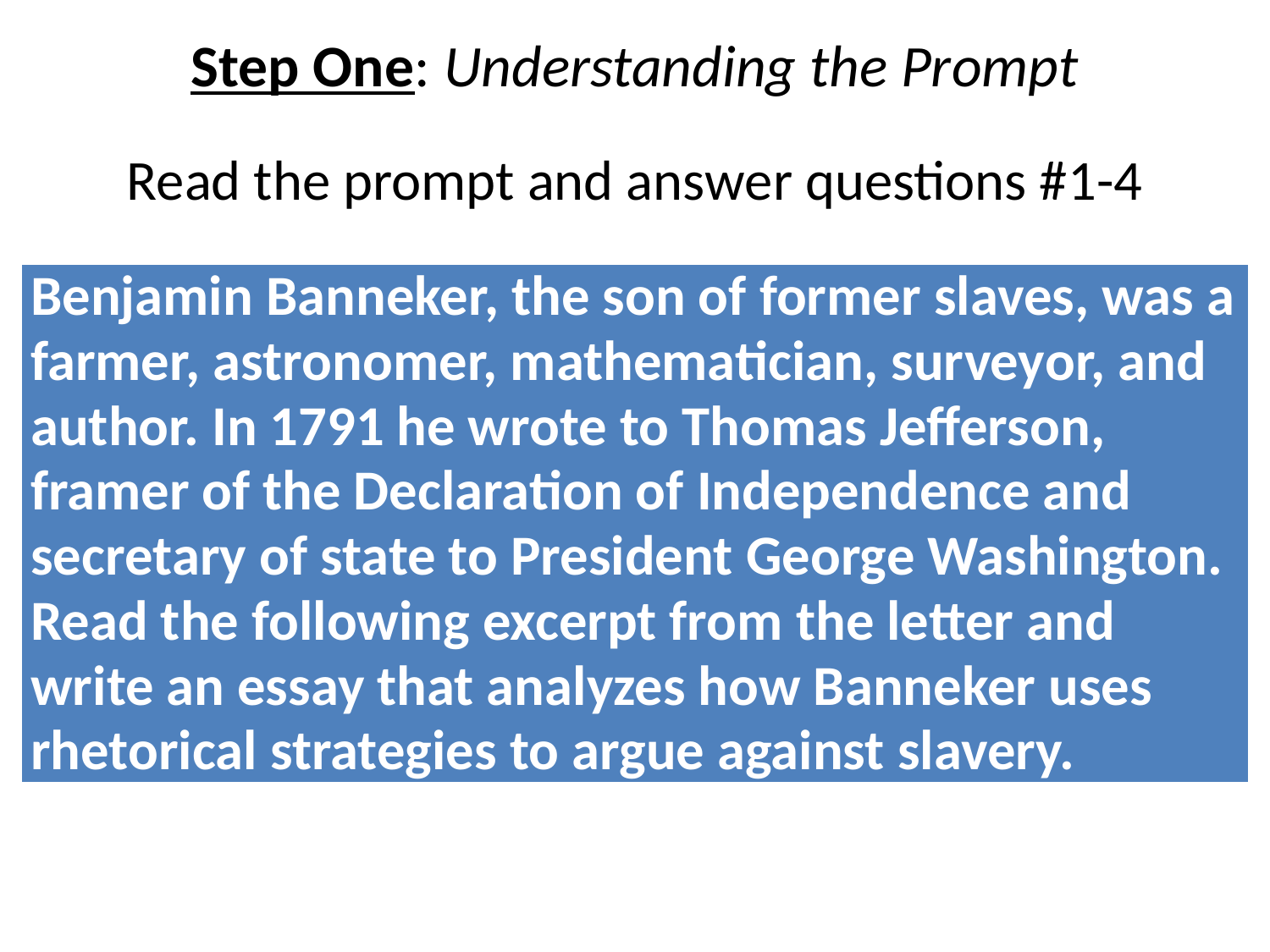

# Step One: Understanding the Prompt
Read the prompt and answer questions #1-4
| Benjamin Banneker, the son of former slaves, was a farmer, astronomer, mathematician, surveyor, and author. In 1791 he wrote to Thomas Jefferson, framer of the Declaration of Independence and secretary of state to President George Washington. Read the following excerpt from the letter and write an essay that analyzes how Banneker uses rhetorical strategies to argue against slavery. |
| --- |